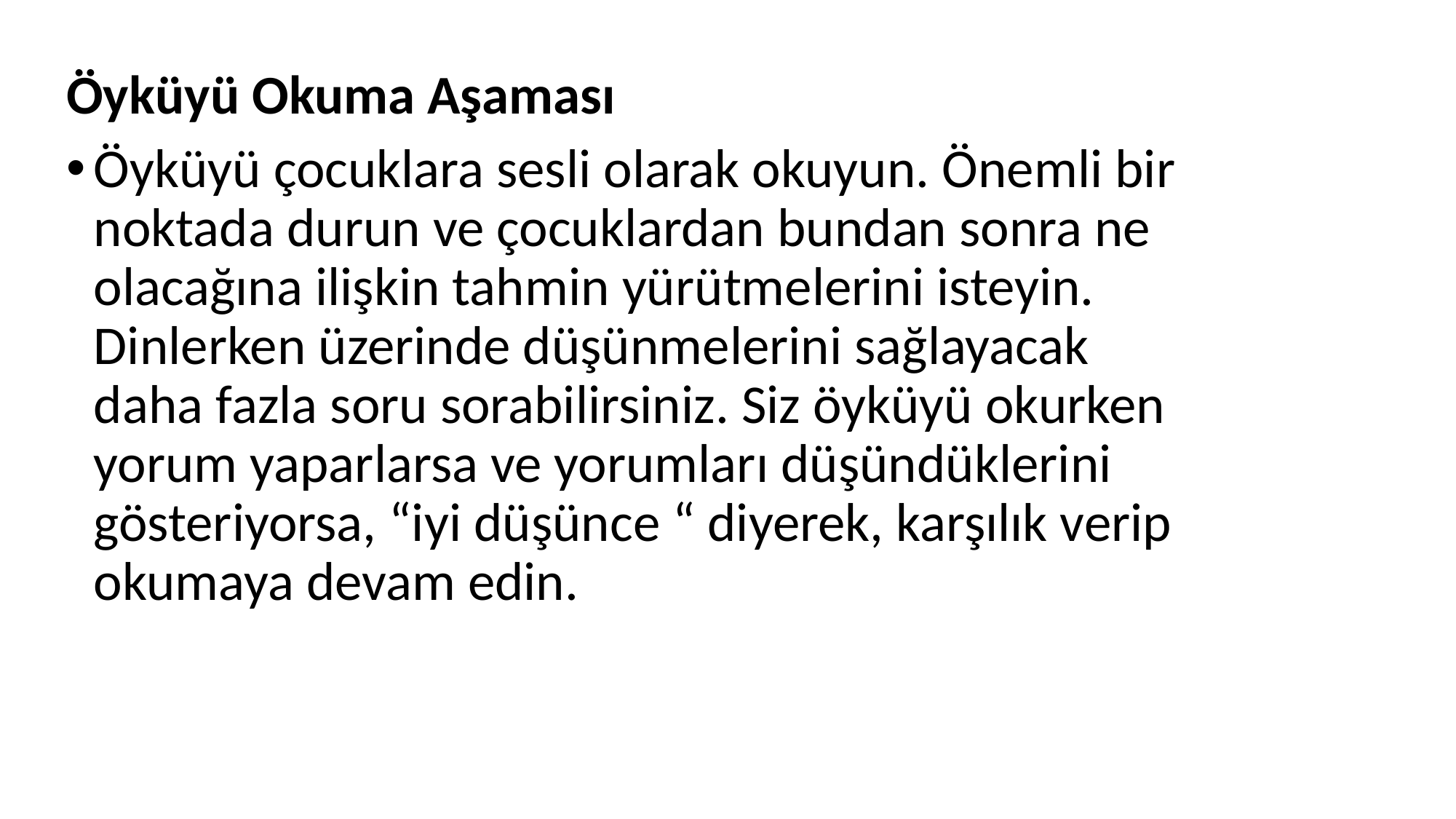

Öyküyü Okuma Aşaması
Öyküyü çocuklara sesli olarak okuyun. Önemli bir noktada durun ve çocuklardan bundan sonra ne olacağına ilişkin tahmin yürütmelerini isteyin. Dinlerken üzerinde düşünmelerini sağlayacak daha fazla soru sorabilirsiniz. Siz öyküyü okurken yorum yaparlarsa ve yorumları düşündüklerini gösteriyorsa, “iyi düşünce “ diyerek, karşılık verip okumaya devam edin.

#